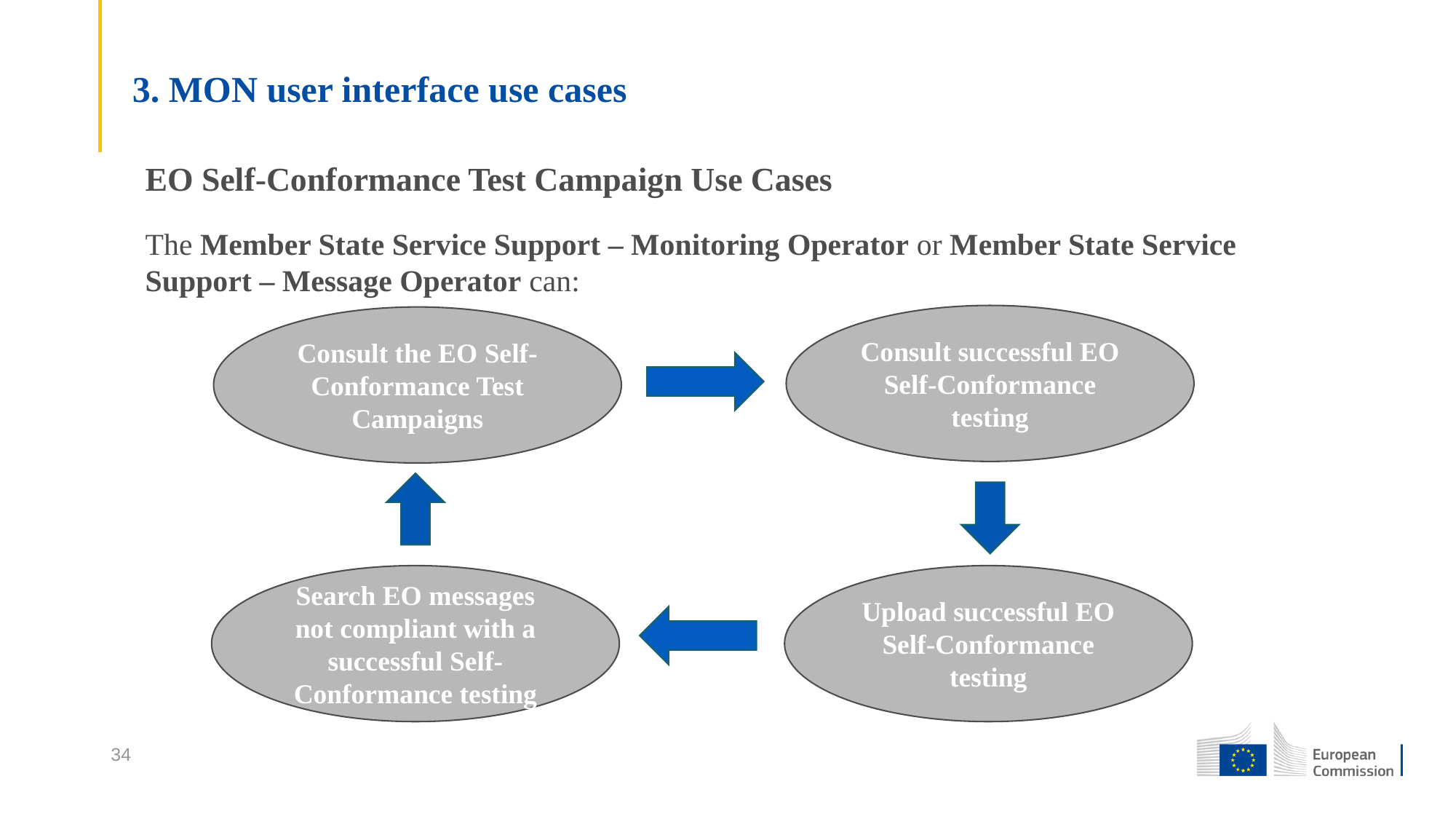

# 3. MON user interface use cases
EO Self-Conformance Test Campaign Use Cases
The Member State Service Support – Monitoring Operator or Member State Service Support – Message Operator can:

Consult successful EO Self-Conformance testing
Consult the EO Self-Conformance Test Campaigns

Search EO messages not compliant with a successful Self-Conformance testing
Upload successful EO Self-Conformance testing

34